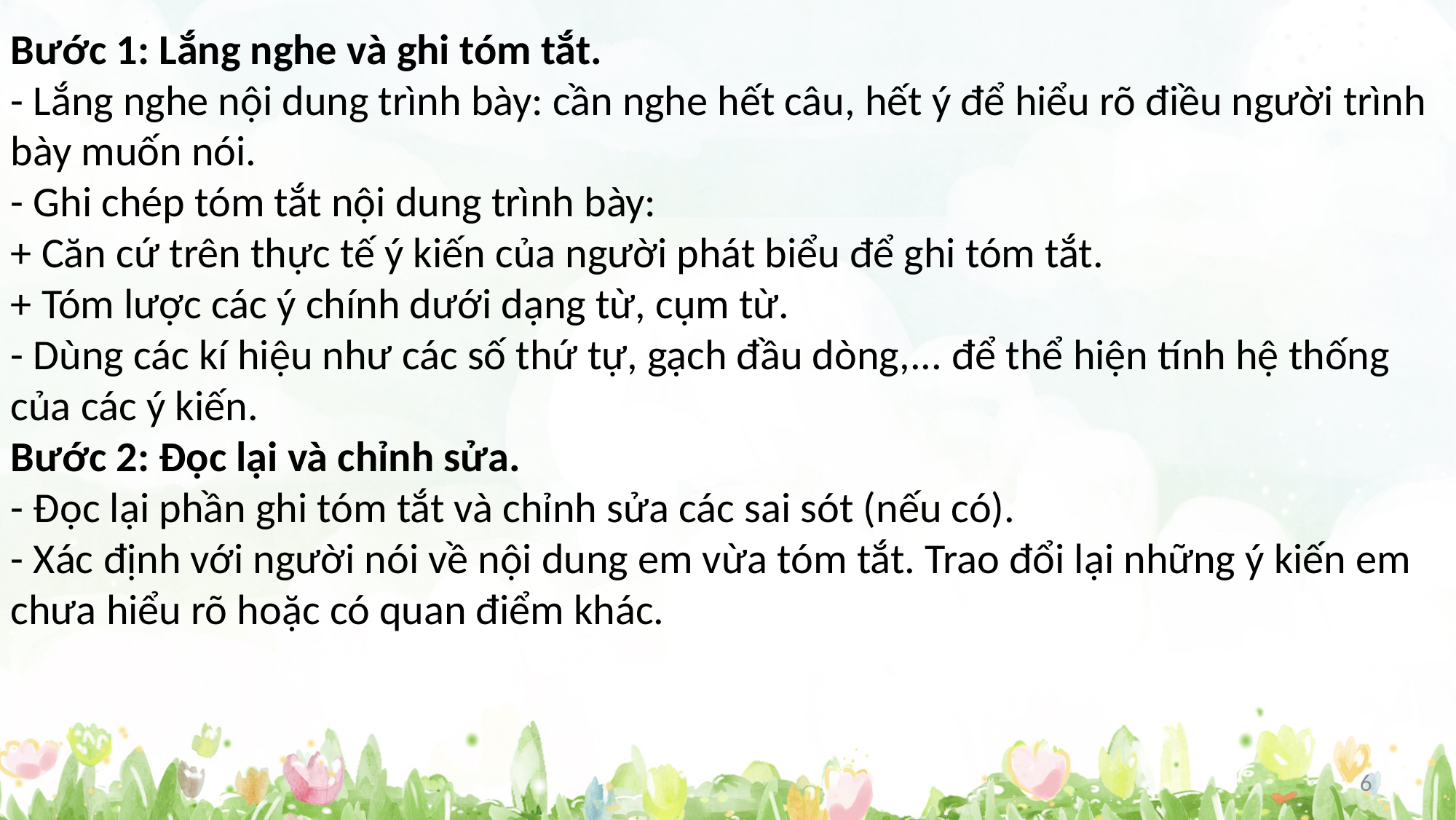

Bước 1: Lắng nghe và ghi tóm tắt.
- Lắng nghe nội dung trình bày: cần nghe hết câu, hết ý để hiểu rõ điều người trình bày muốn nói.
- Ghi chép tóm tắt nội dung trình bày:
+ Căn cứ trên thực tế ý kiến của người phát biểu để ghi tóm tắt.
+ Tóm lược các ý chính dưới dạng từ, cụm từ.
- Dùng các kí hiệu như các số thứ tự, gạch đầu dòng,... để thể hiện tính hệ thống của các ý kiến.
Bước 2: Đọc lại và chỉnh sửa.
- Đọc lại phần ghi tóm tắt và chỉnh sửa các sai sót (nếu có).
- Xác định với người nói về nội dung em vừa tóm tắt. Trao đổi lại những ý kiến em chưa hiểu rõ hoặc có quan điểm khác.
6